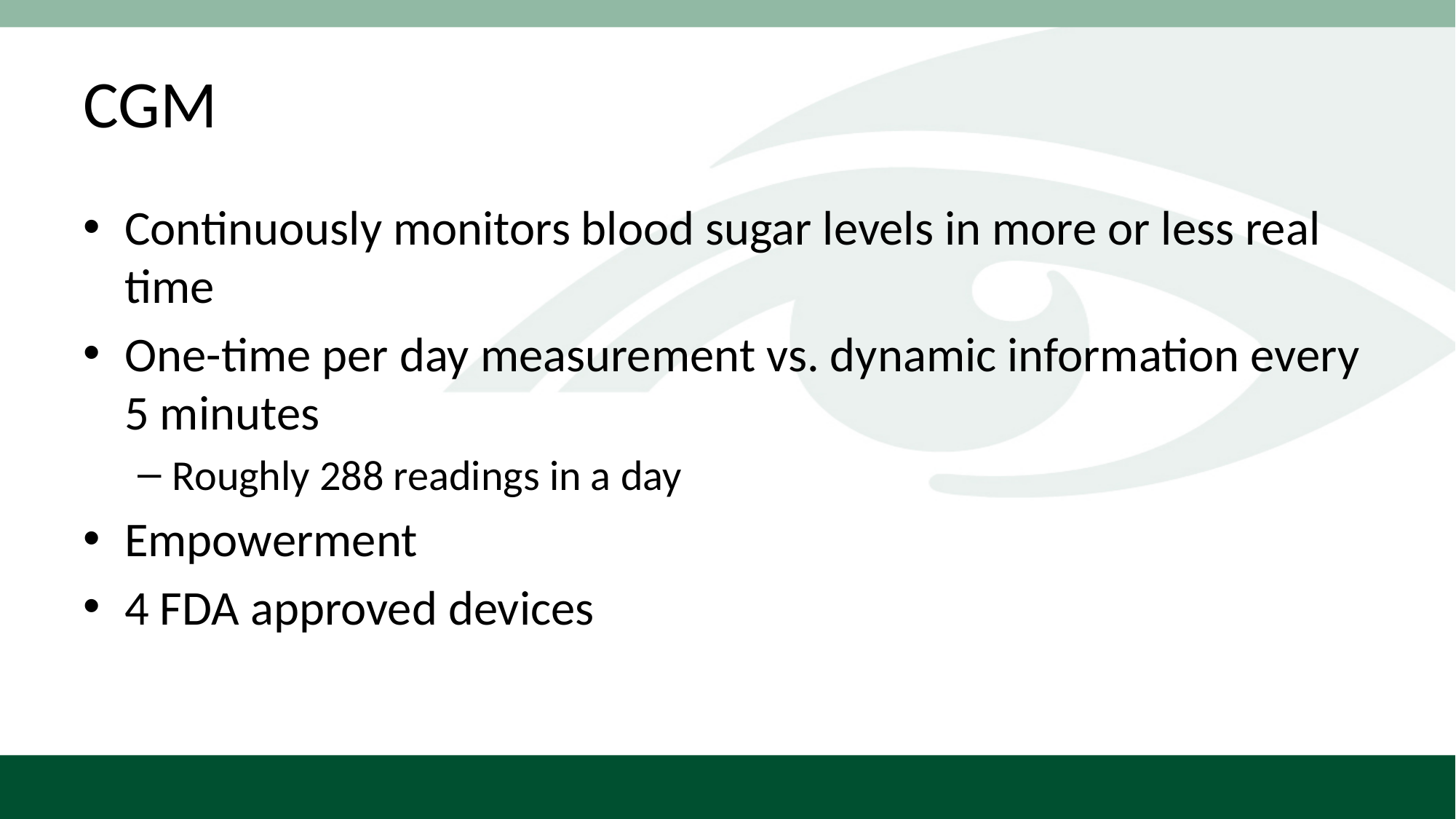

# CGM
Continuously monitors blood sugar levels in more or less real time
One-time per day measurement vs. dynamic information every 5 minutes
Roughly 288 readings in a day
Empowerment
4 FDA approved devices